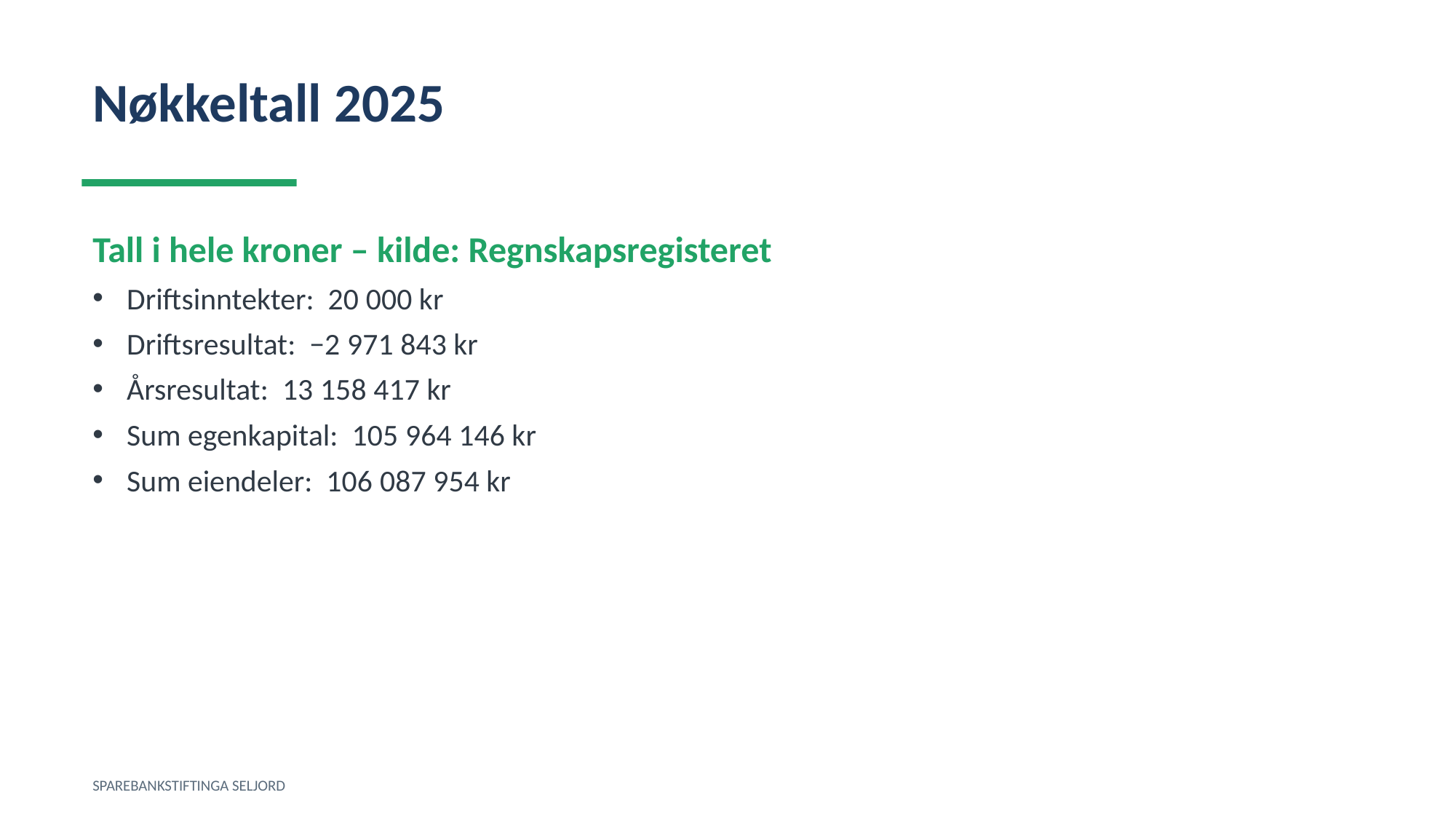

Nøkkeltall 2025

Tall i hele kroner – kilde: Regnskapsregisteret
Driftsinntekter:  20 000 kr
Driftsresultat:  −2 971 843 kr
Årsresultat:  13 158 417 kr
Sum egenkapital:  105 964 146 kr
Sum eiendeler:  106 087 954 kr
SPAREBANKSTIFTINGA SELJORD